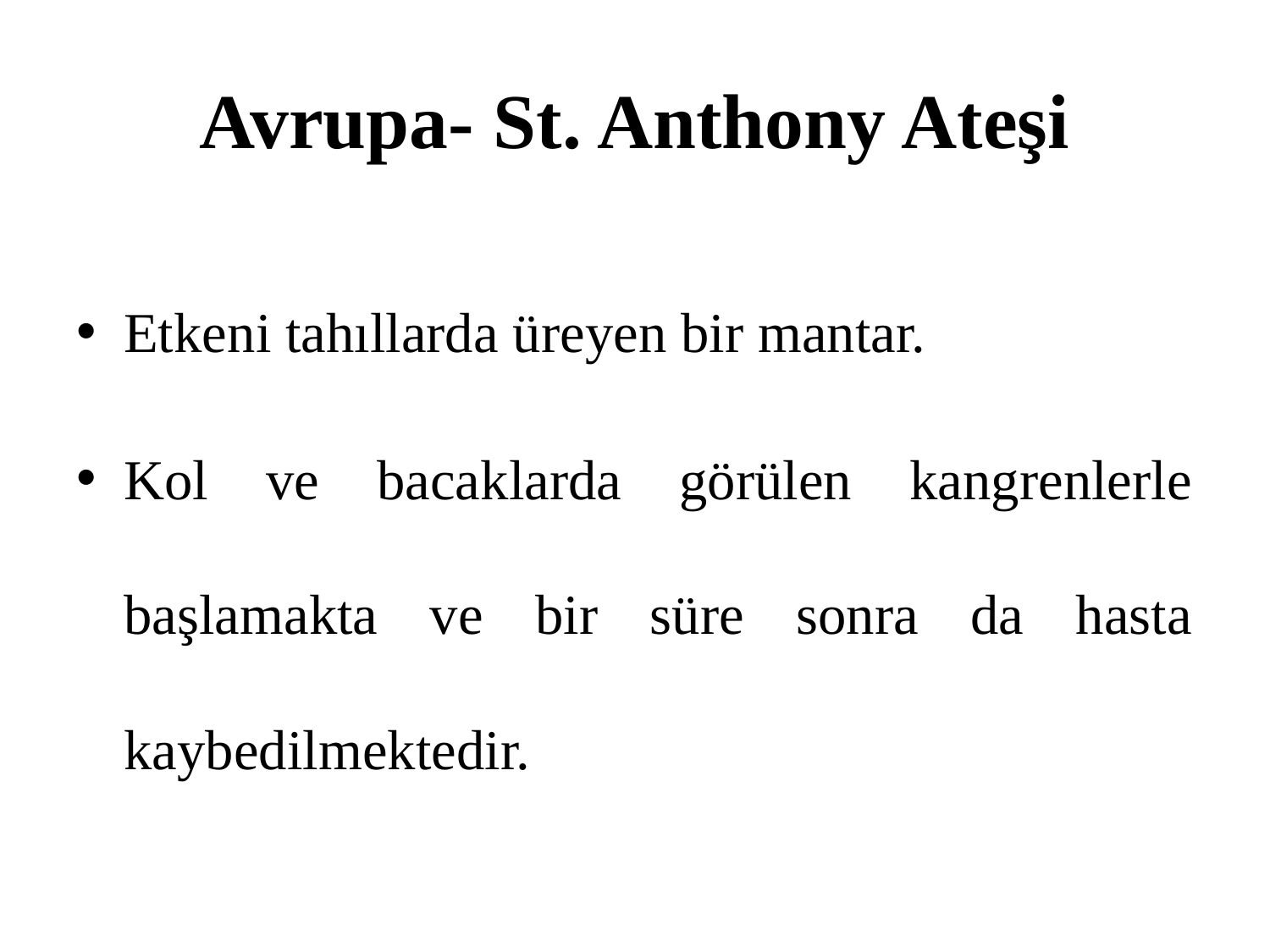

# Avrupa- St. Anthony Ateşi
Etkeni tahıllarda üreyen bir mantar.
Kol ve bacaklarda görülen kangrenlerle başlamakta ve bir süre sonra da hasta kaybedilmektedir.